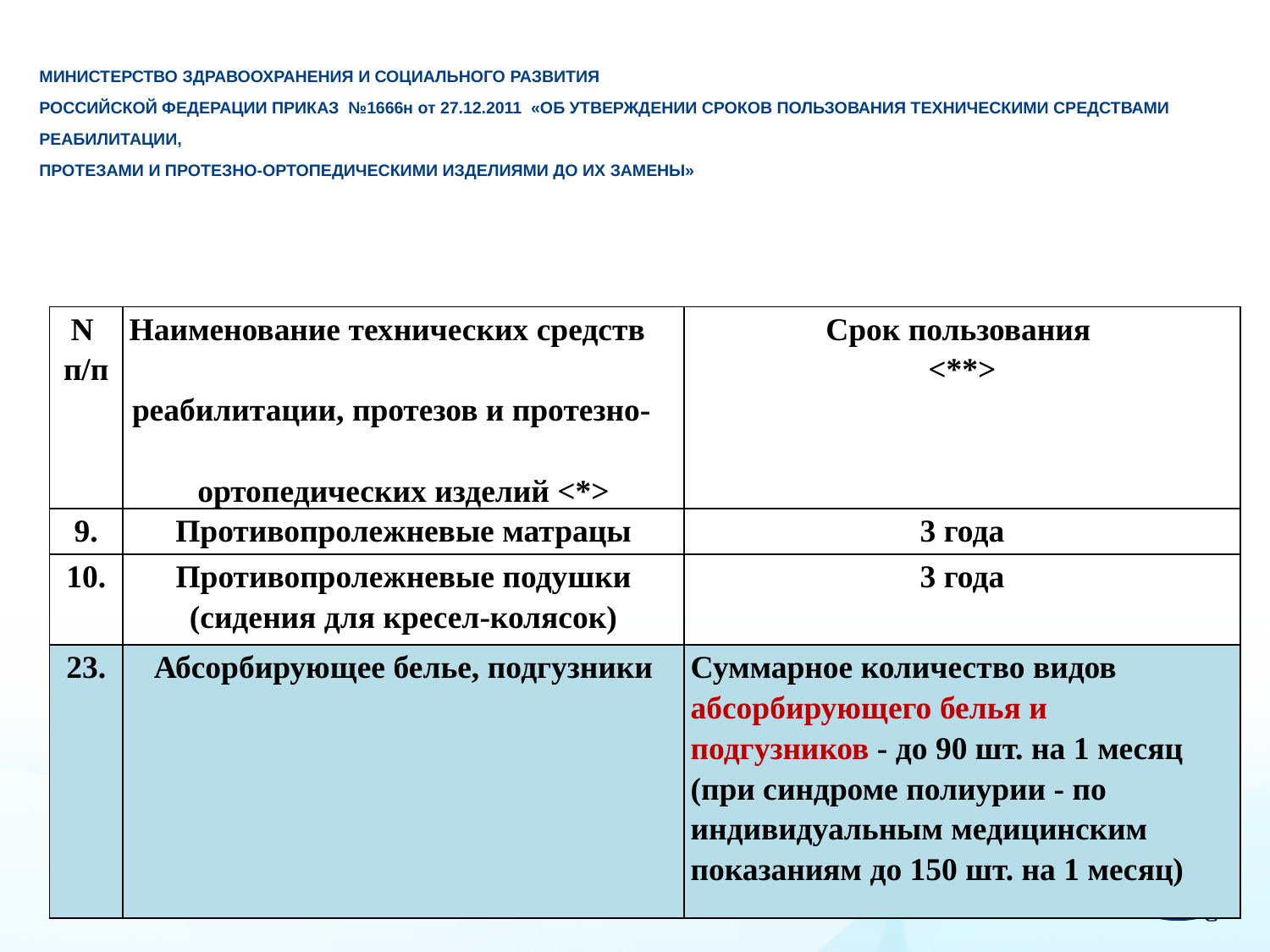

# МИНИСТЕРСТВО ЗДРАВООХРАНЕНИЯ И СОЦИАЛЬНОГО РАЗВИТИЯ РОССИЙСКОЙ ФЕДЕРАЦИИ ПРИКАЗ  №1666н от 27.12.2011  «ОБ УТВЕРЖДЕНИИ СРОКОВ ПОЛЬЗОВАНИЯ ТЕХНИЧЕСКИМИ СРЕДСТВАМИ РЕАБИЛИТАЦИИ, ПРОТЕЗАМИ И ПРОТЕЗНО-ОРТОПЕДИЧЕСКИМИ ИЗДЕЛИЯМИ ДО ИХ ЗАМЕНЫ»
| N п/п | Наименование технических средств реабилитации, протезов и протезно- ортопедических изделий <\*> | Срок пользования <\*\*> |
| --- | --- | --- |
| 9. | Противопролежневые матрацы | 3 года |
| 10. | Противопролежневые подушки (сидения для кресел-колясок) | 3 года |
| 23. | Абсорбирующее белье, подгузники | Суммарное количество видов абсорбирующего белья и подгузников - до 90 шт. на 1 месяц (при синдроме полиурии - по индивидуальным медицинским показаниям до 150 шт. на 1 месяц) |